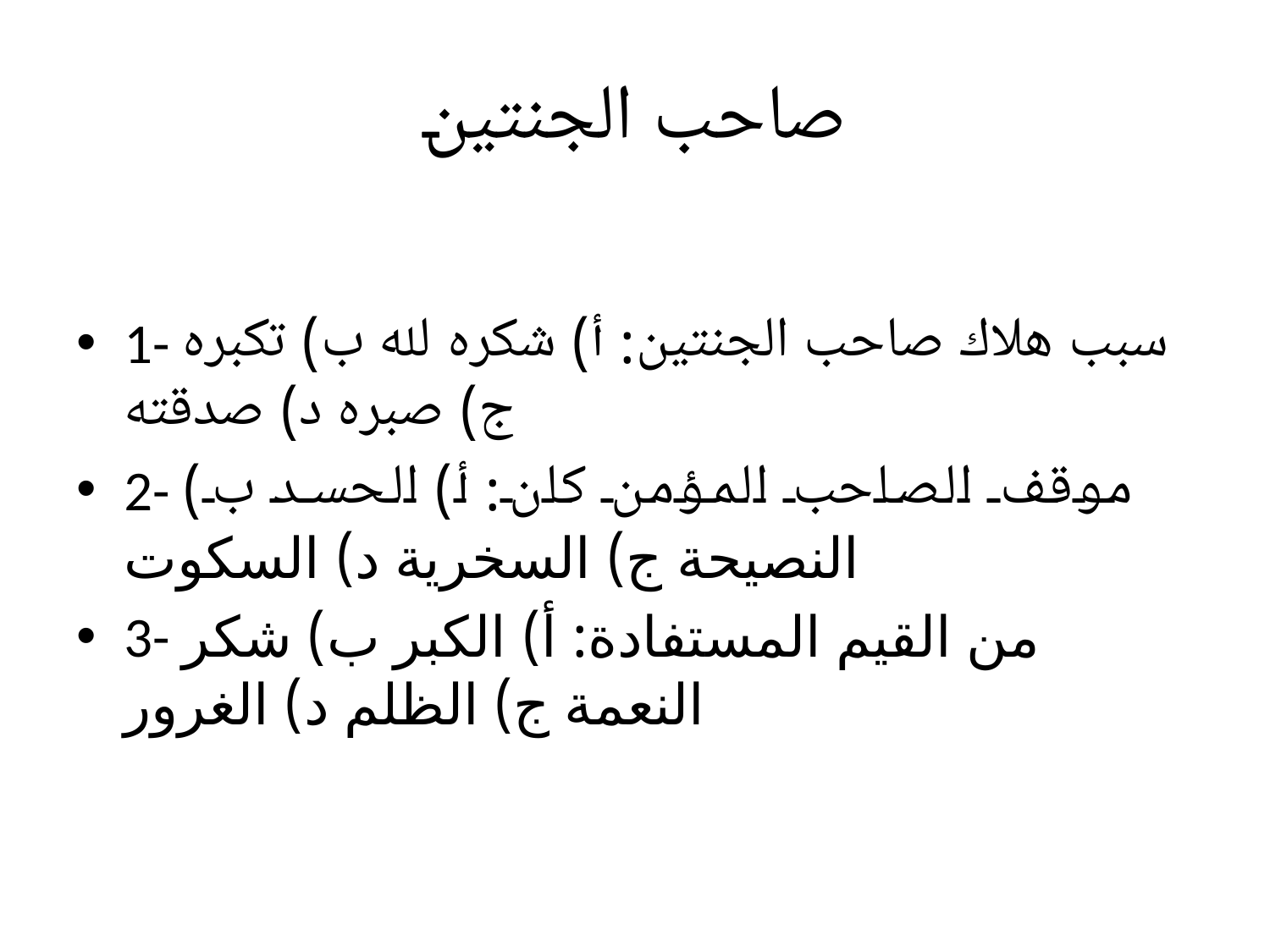

# صاحب الجنتين

1- سبب هلاك صاحب الجنتين: أ) شكره لله ب) تكبره ج) صبره د) صدقته
2- موقف الصاحب المؤمن كان: أ) الحسد ب) النصيحة ج) السخرية د) السكوت
3- من القيم المستفادة: أ) الكبر ب) شكر النعمة ج) الظلم د) الغرور